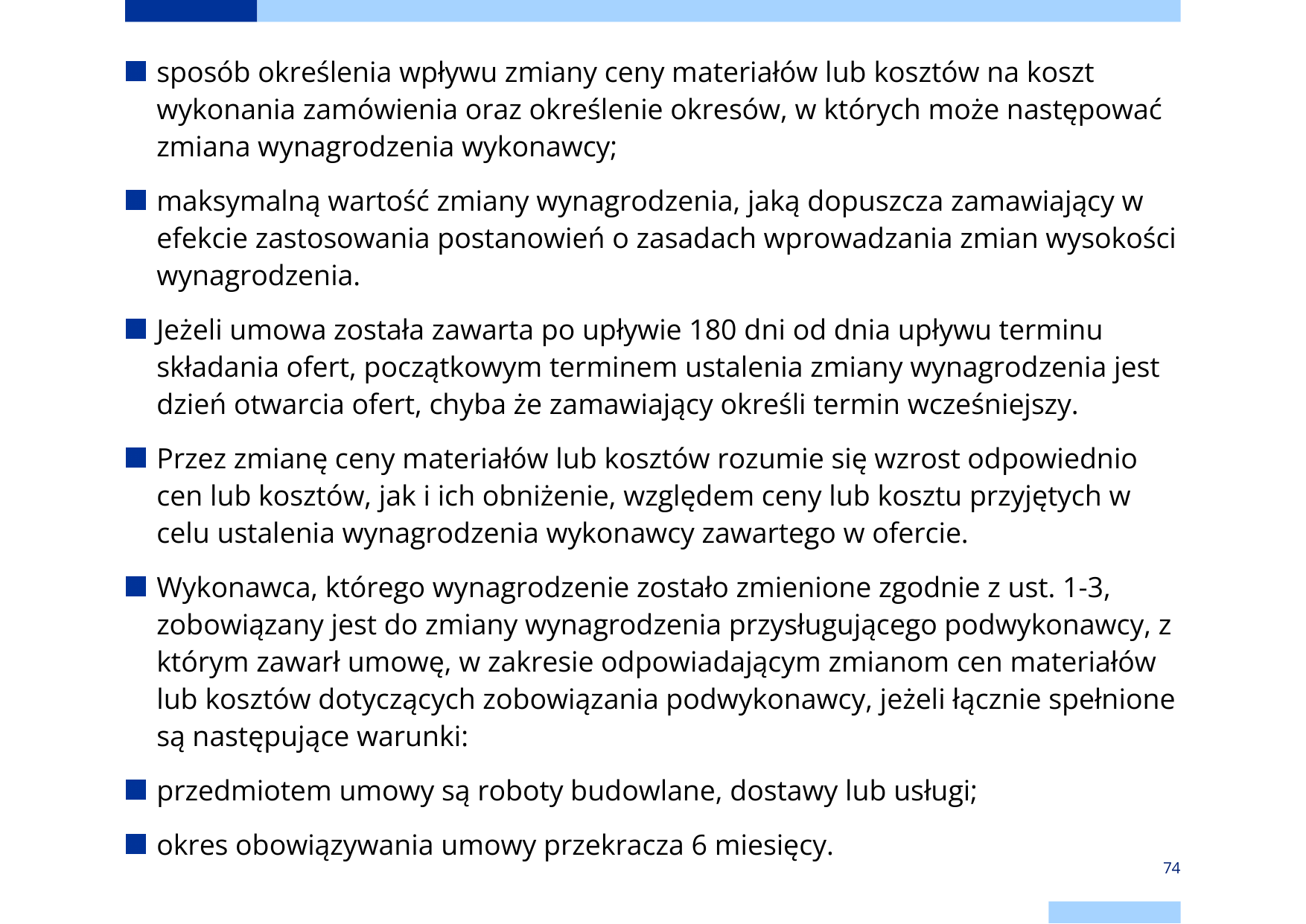

sposób określenia wpływu zmiany ceny materiałów lub kosztów na koszt wykonania zamówienia oraz określenie okresów, w których może następować zmiana wynagrodzenia wykonawcy;
maksymalną wartość zmiany wynagrodzenia, jaką dopuszcza zamawiający w efekcie zastosowania postanowień o zasadach wprowadzania zmian wysokości wynagrodzenia.
Jeżeli umowa została zawarta po upływie 180 dni od dnia upływu terminu składania ofert, początkowym terminem ustalenia zmiany wynagrodzenia jest dzień otwarcia ofert, chyba że zamawiający określi termin wcześniejszy.
Przez zmianę ceny materiałów lub kosztów rozumie się wzrost odpowiednio cen lub kosztów, jak i ich obniżenie, względem ceny lub kosztu przyjętych w celu ustalenia wynagrodzenia wykonawcy zawartego w ofercie.
Wykonawca, którego wynagrodzenie zostało zmienione zgodnie z ust. 1-3, zobowiązany jest do zmiany wynagrodzenia przysługującego podwykonawcy, z którym zawarł umowę, w zakresie odpowiadającym zmianom cen materiałów lub kosztów dotyczących zobowiązania podwykonawcy, jeżeli łącznie spełnione są następujące warunki:
przedmiotem umowy są roboty budowlane, dostawy lub usługi;
okres obowiązywania umowy przekracza 6 miesięcy.
74